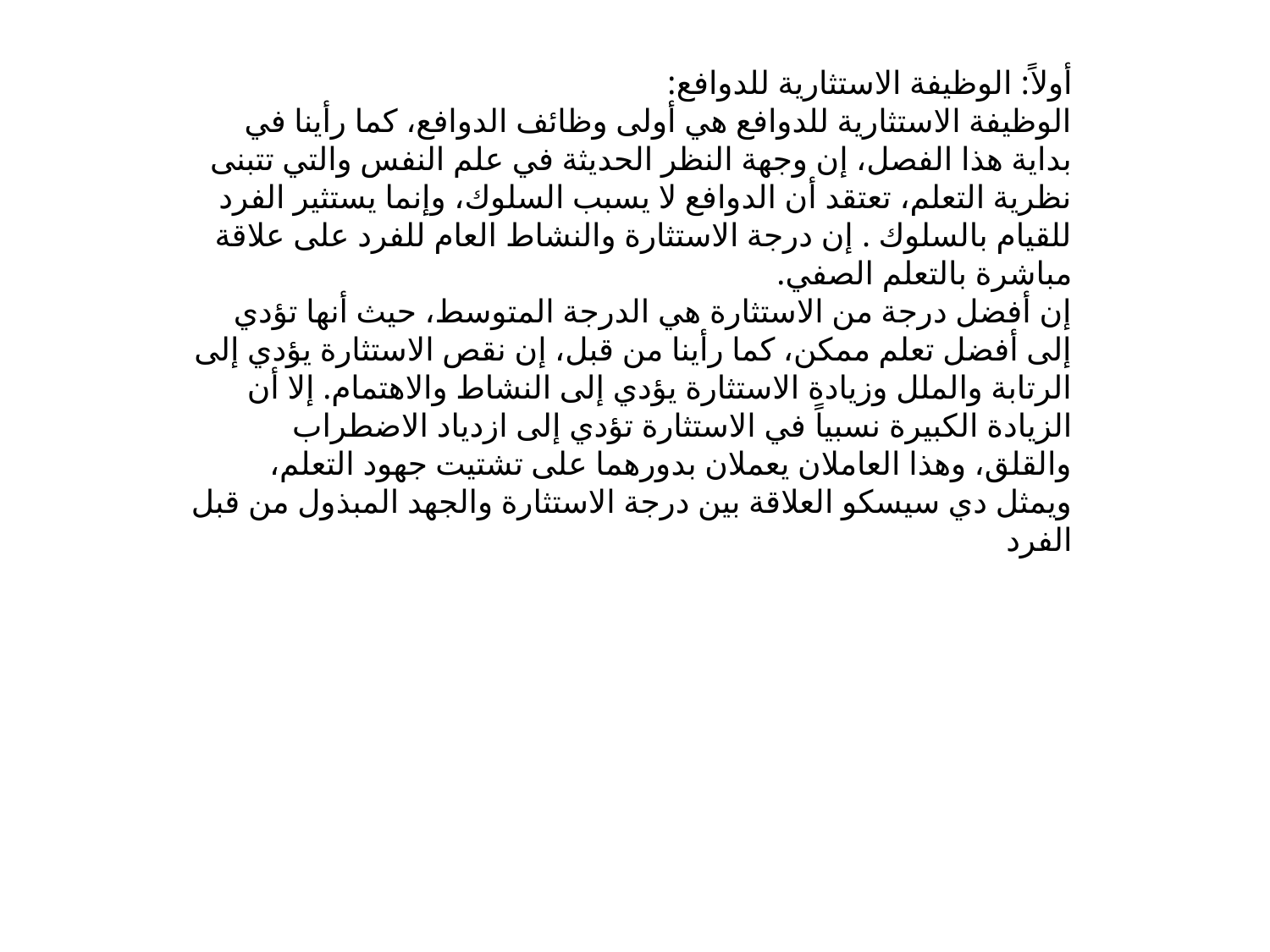

أولاً: الوظيفة الاستثارية للدوافع: 
الوظيفة الاستثارية للدوافع هي أولى وظائف الدوافع، كما رأينا في بداية هذا الفصل، إن وجهة النظر الحديثة في علم النفس والتي تتبنى نظرية التعلم، تعتقد أن الدوافع لا يسبب السلوك، وإنما يستثير الفرد للقيام بالسلوك . إن درجة الاستثارة والنشاط العام للفرد على علاقة مباشرة بالتعلم الصفي.
إن أفضل درجة من الاستثارة هي الدرجة المتوسط، حيث أنها تؤدي إلى أفضل تعلم ممكن، كما رأينا من قبل، إن نقص الاستثارة يؤدي إلى الرتابة والملل وزيادة الاستثارة يؤدي إلى النشاط والاهتمام. إلا أن الزيادة الكبيرة نسبياً في الاستثارة تؤدي إلى ازدياد الاضطراب والقلق، وهذا العاملان يعملان بدورهما على تشتيت جهود التعلم، ويمثل دي سيسكو العلاقة بين درجة الاستثارة والجهد المبذول من قبل الفرد